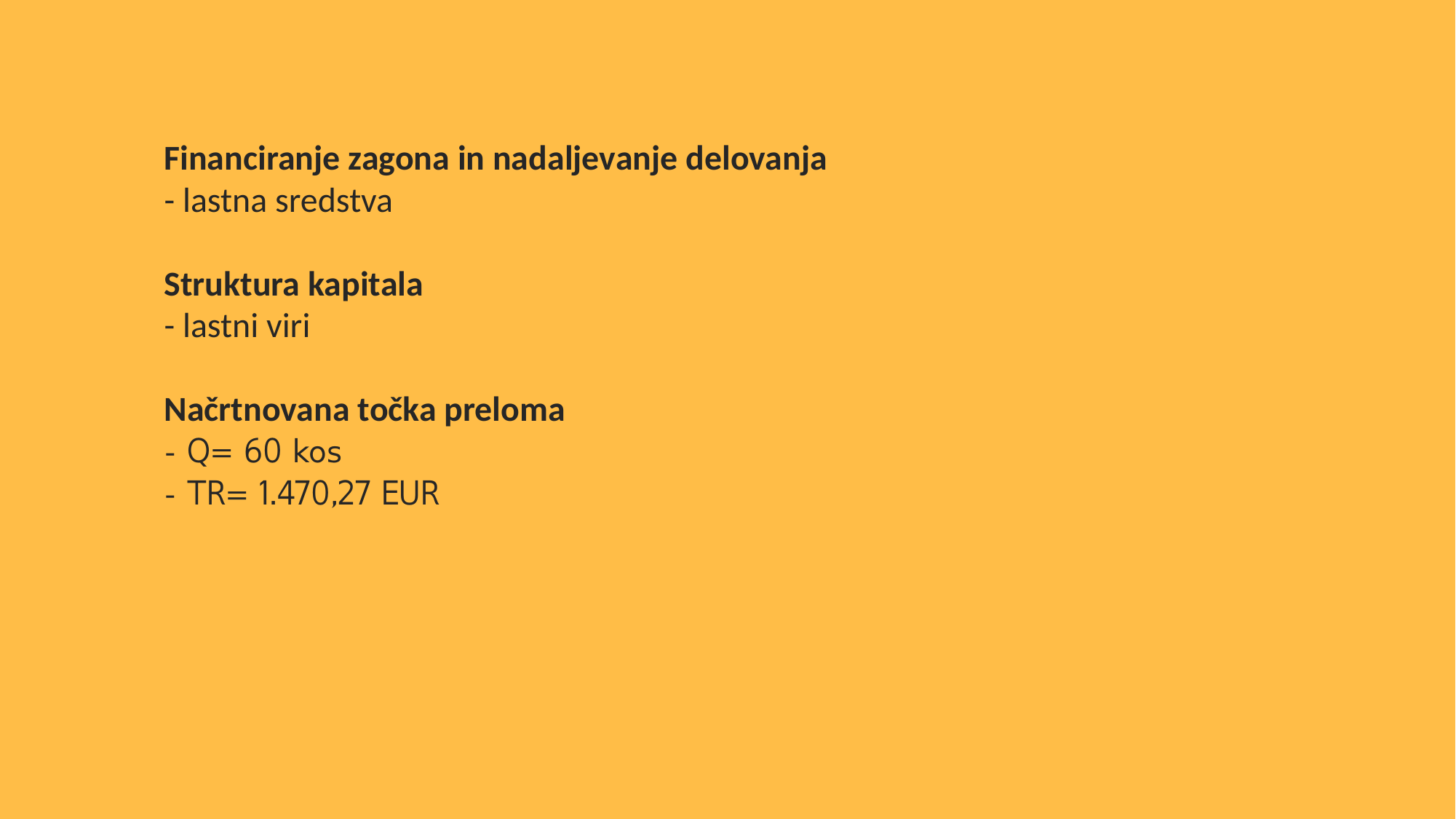

Financiranje zagona in nadaljevanje delovanja
- lastna sredstva

Struktura kapitala
- lastni viri

Načrtnovana točka preloma
- Q= 60 kos
- TR= 1.470,27 EUR